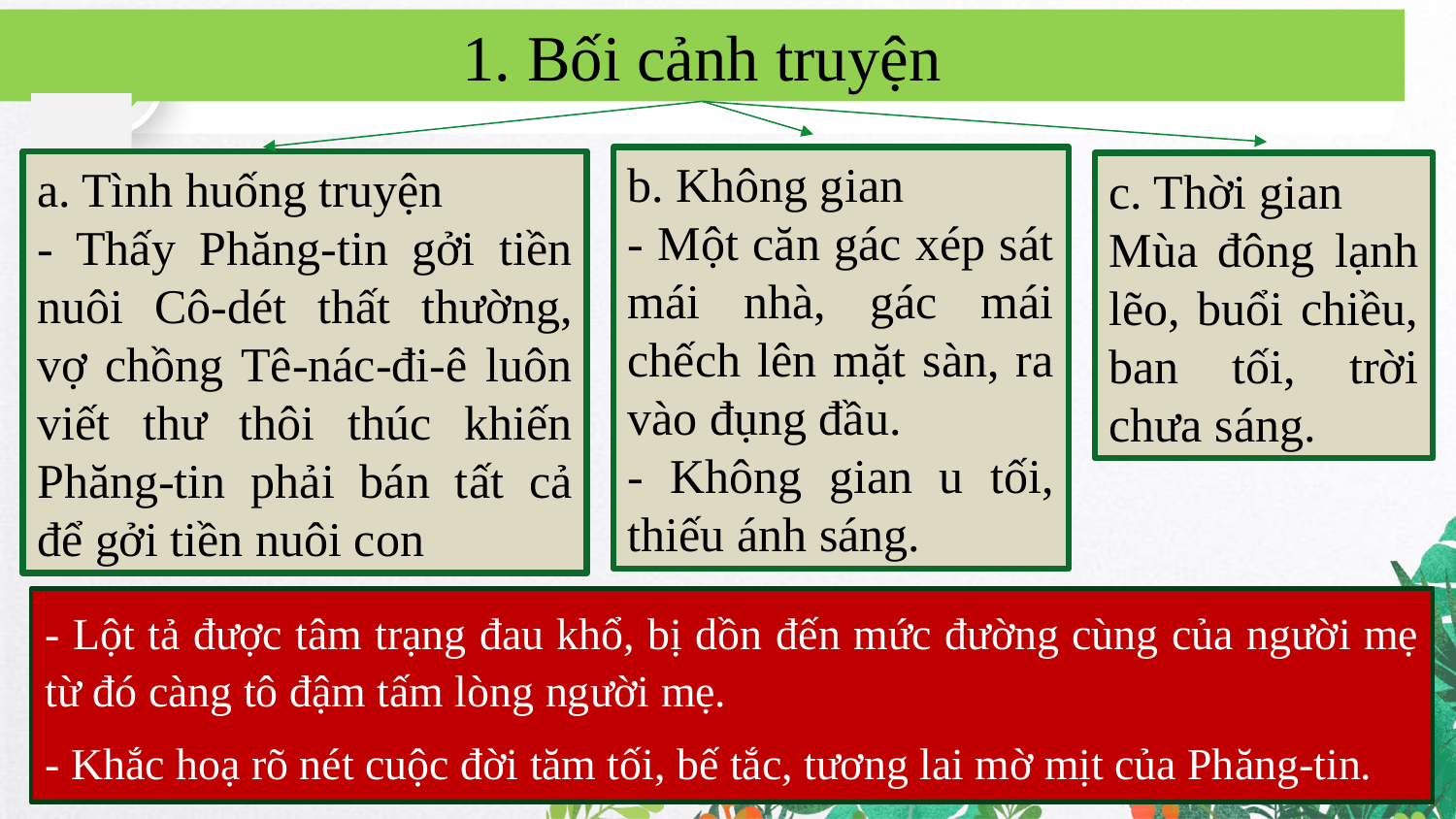

1. Bối cảnh truyện

b. Không gian
- Một căn gác xép sát mái nhà, gác mái chếch lên mặt sàn, ra vào đụng đầu.
- Không gian u tối, thiếu ánh sáng.
a. Tình huống truyện
- Thấy Phăng-tin gởi tiền nuôi Cô-dét thất thường, vợ chồng Tê-nác-đi-ê luôn viết thư thôi thúc khiến Phăng-tin phải bán tất cả để gởi tiền nuôi con
c. Thời gian
Mùa đông lạnh lẽo, buổi chiều, ban tối, trời chưa sáng.
- Lột tả được tâm trạng đau khổ, bị dồn đến mức đường cùng của người mẹ từ đó càng tô đậm tấm lòng người mẹ.
- Khắc hoạ rõ nét cuộc đời tăm tối, bế tắc, tương lai mờ mịt của Phăng-tin.